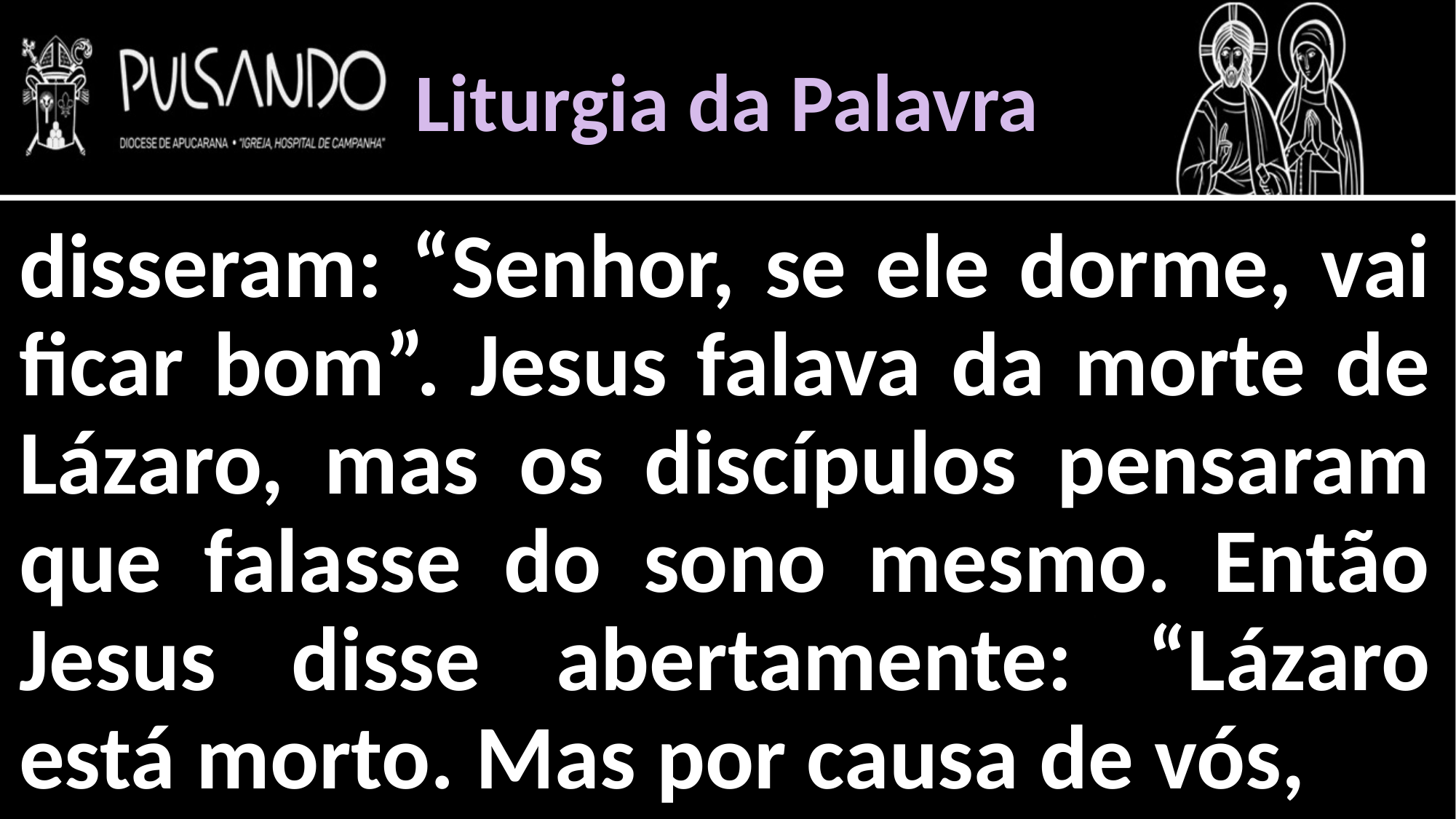

Liturgia da Palavra
disseram: “Senhor, se ele dorme, vai ficar bom”. Jesus falava da morte de Lázaro, mas os discípulos pensaram que falasse do sono mesmo. Então Jesus disse abertamente: “Lázaro está morto. Mas por causa de vós,